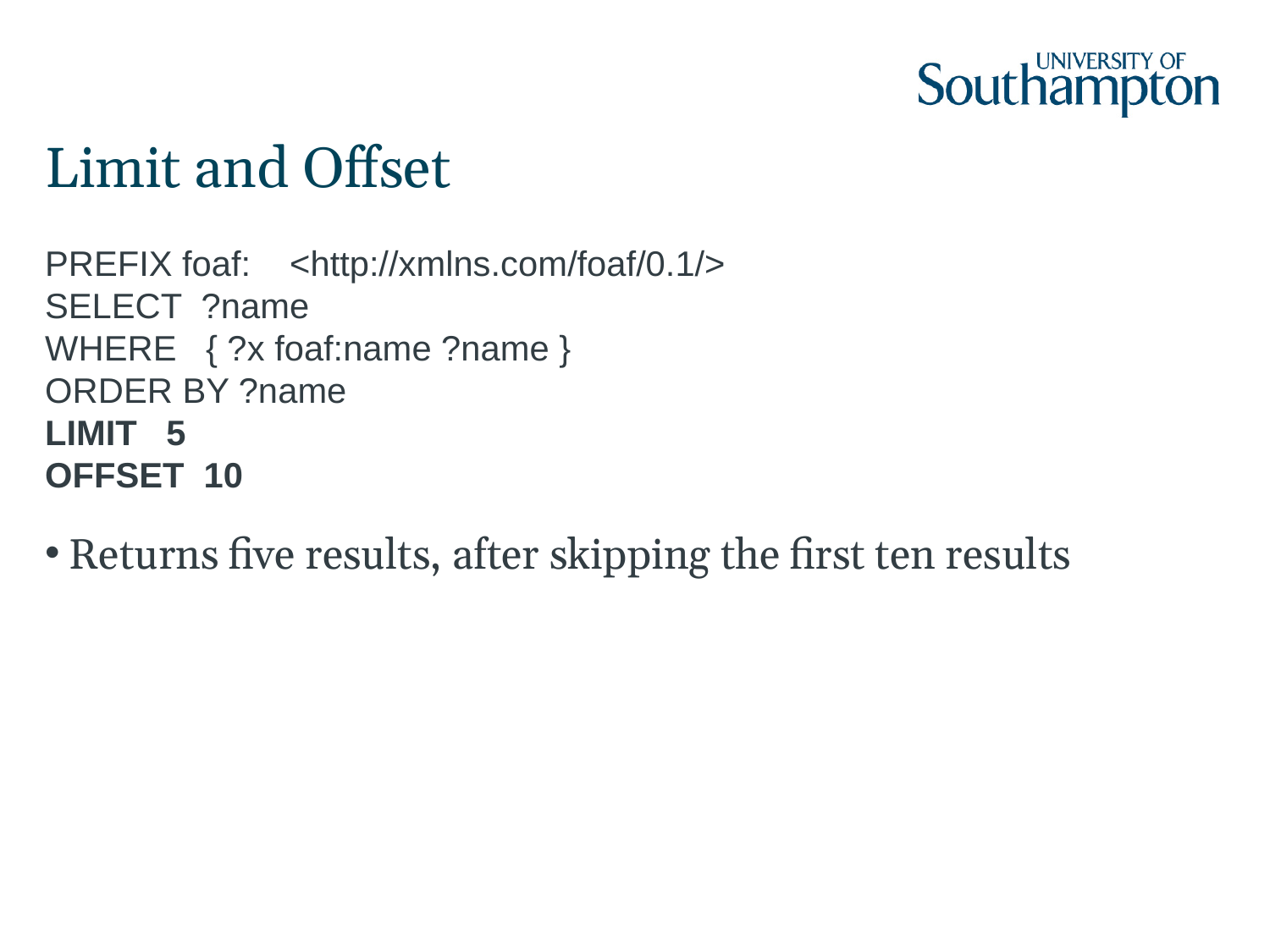

# Limit and Offset
PREFIX foaf:    <http://xmlns.com/foaf/0.1/>
SELECT  ?name
WHERE   { ?x foaf:name ?name }
ORDER BY ?name
LIMIT   5
OFFSET  10
Returns five results, after skipping the first ten results